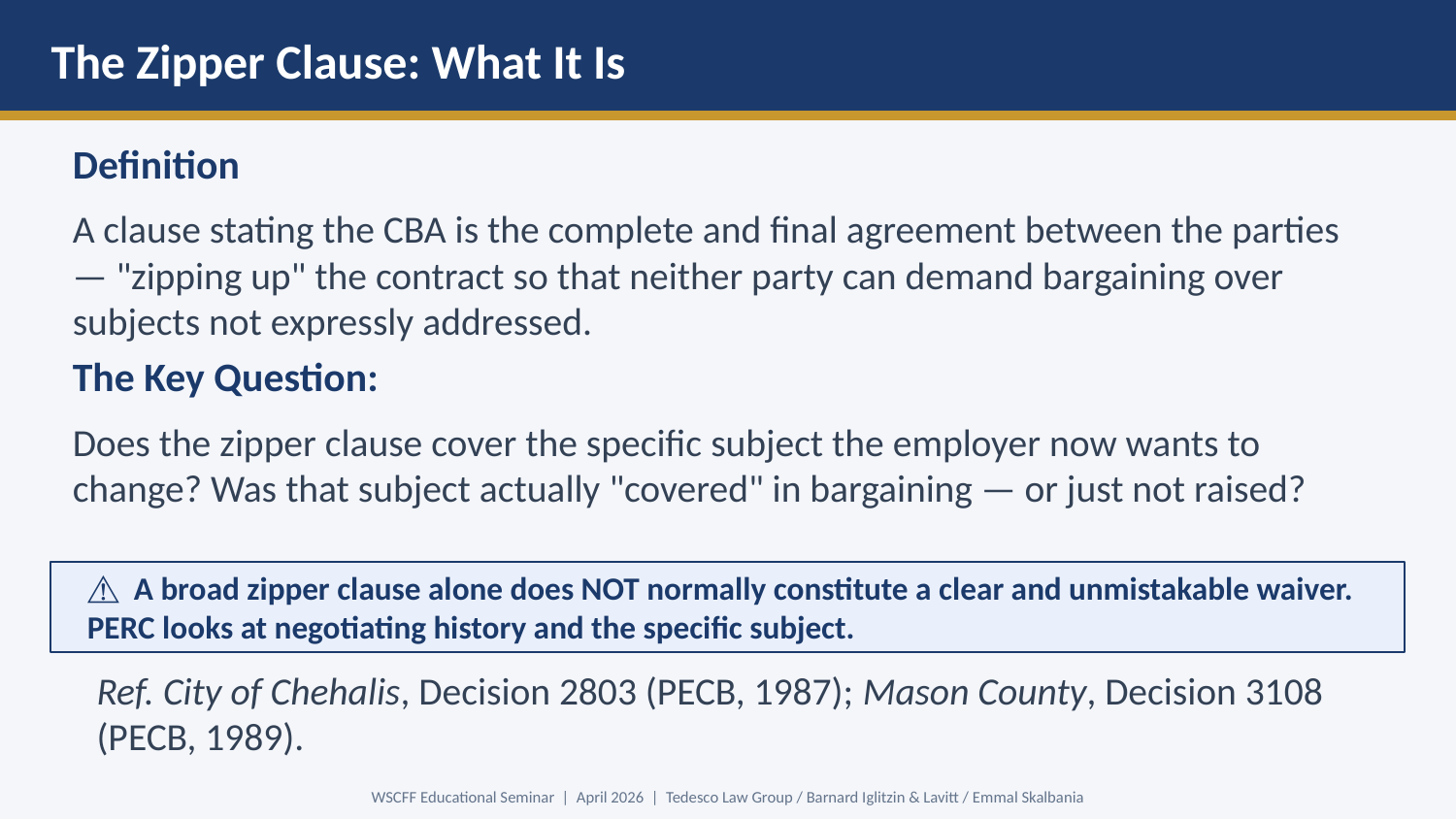

The Zipper Clause: What It Is

Definition
A clause stating the CBA is the complete and final agreement between the parties — "zipping up" the contract so that neither party can demand bargaining over subjects not expressly addressed.
The Key Question:
Does the zipper clause cover the specific subject the employer now wants to change? Was that subject actually "covered" in bargaining — or just not raised?

⚠  A broad zipper clause alone does NOT normally constitute a clear and unmistakable waiver. PERC looks at negotiating history and the specific subject.
Ref. City of Chehalis, Decision 2803 (PECB, 1987); Mason County, Decision 3108 (PECB, 1989).
WSCFF Educational Seminar  |  April 2026  |  Tedesco Law Group / Barnard Iglitzin & Lavitt / Emmal Skalbania